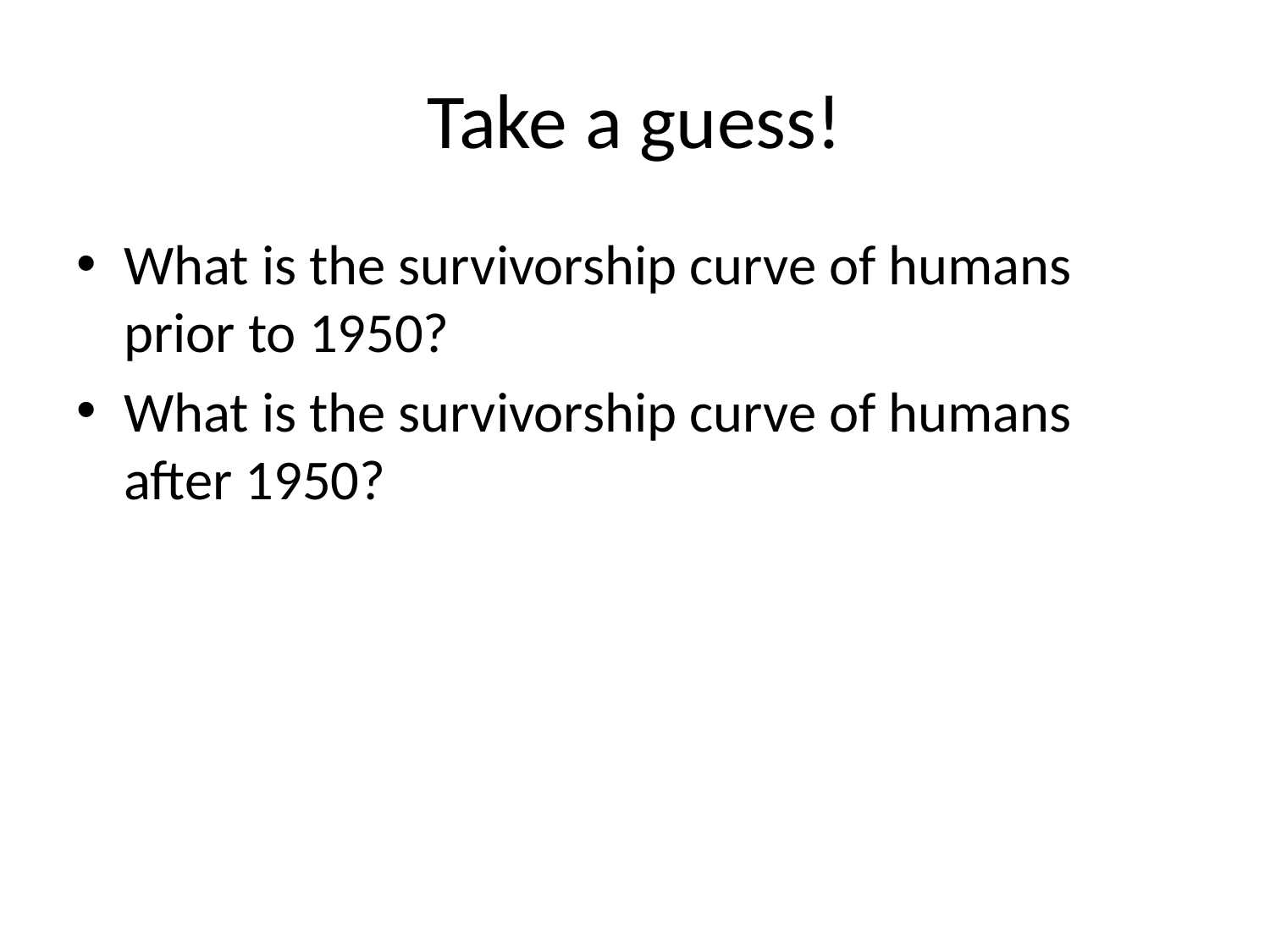

# Take a guess!
What is the survivorship curve of humans prior to 1950?
What is the survivorship curve of humans after 1950?